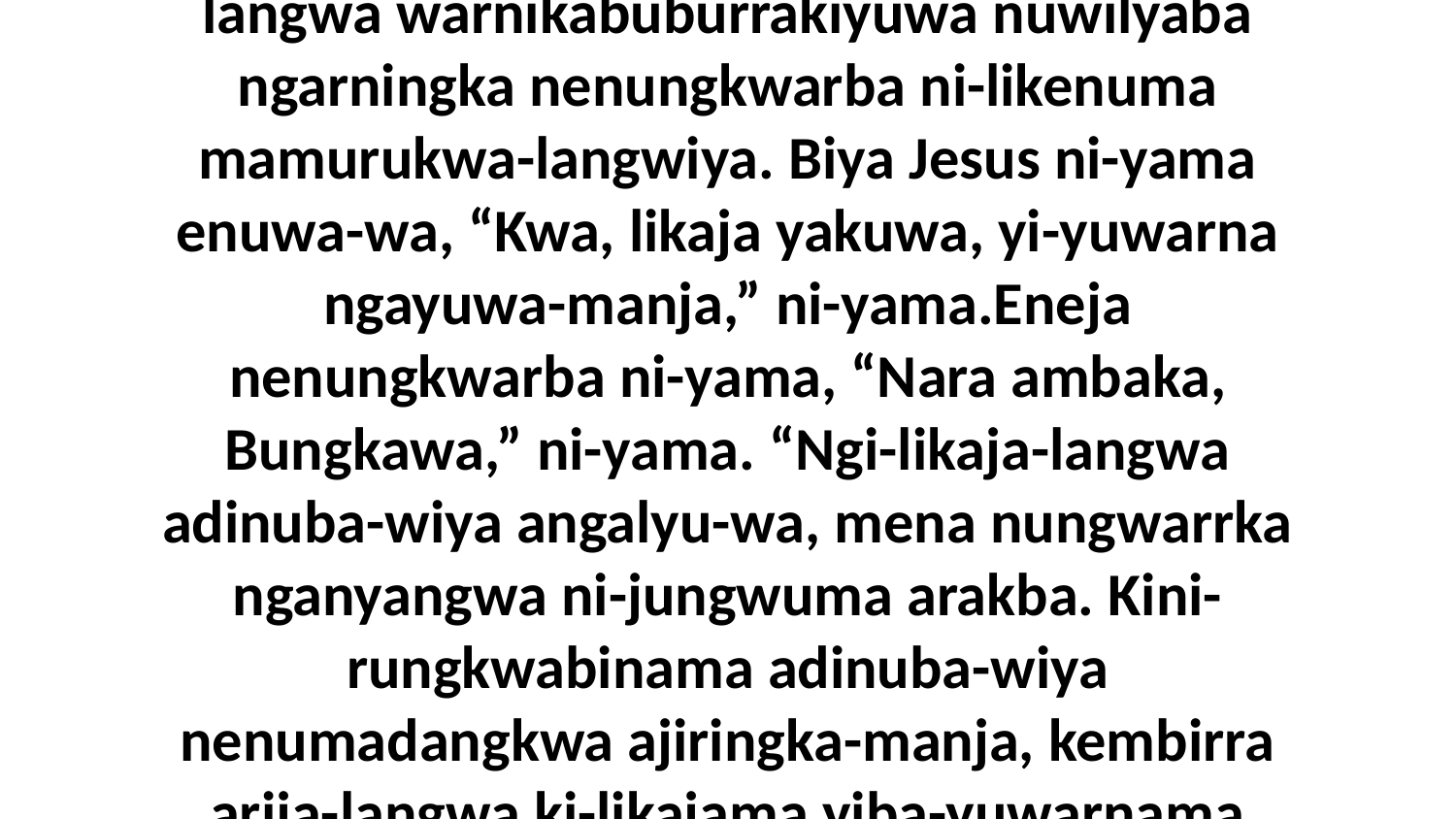

59 Bi...ya nuw-akburranganja Jesus akwa ena-langwa warnikabuburrakiyuwa nuwilyaba ngarningka nenungkwarba ni-likenuma mamurukwa-langwiya. Biya Jesus ni-yama enuwa-wa, “Kwa, likaja yakuwa, yi-yuwarna ngayuwa-manja,” ni-yama.Eneja nenungkwarba ni-yama, “Nara ambaka, Bungkawa,” ni-yama. “Ngi-likaja-langwa adinuba-wiya angalyu-wa, mena nungwarrka nganyangwa ni-jungwuma arakba. Kini-rungkwabinama adinuba-wiya nenumadangkwa ajiringka-manja, kembirra arija-langwa ki-likajama yiba-yuwarnama ngayuwa nungkuwa-manja,” ni-yama.